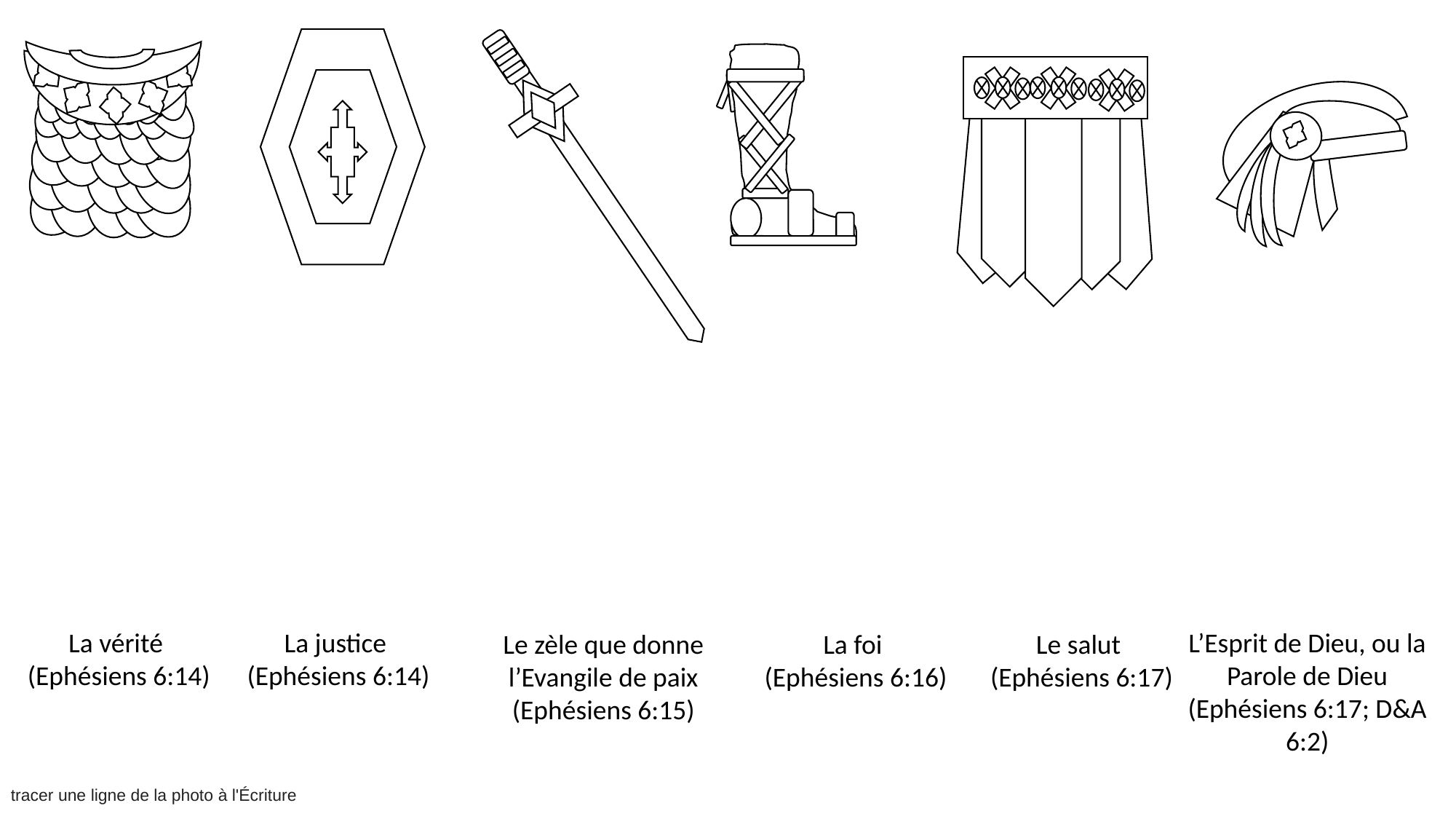

La justice
(Ephésiens 6:14)
L’Esprit de Dieu, ou la Parole de Dieu (Ephésiens 6:17; D&A 6:2)
La vérité
(Ephésiens 6:14)
La foi
(Ephésiens 6:16)
Le salut
(Ephésiens 6:17)
Le zèle que donne l’Evangile de paix (Ephésiens 6:15)
tracer une ligne de la photo à l'Écriture